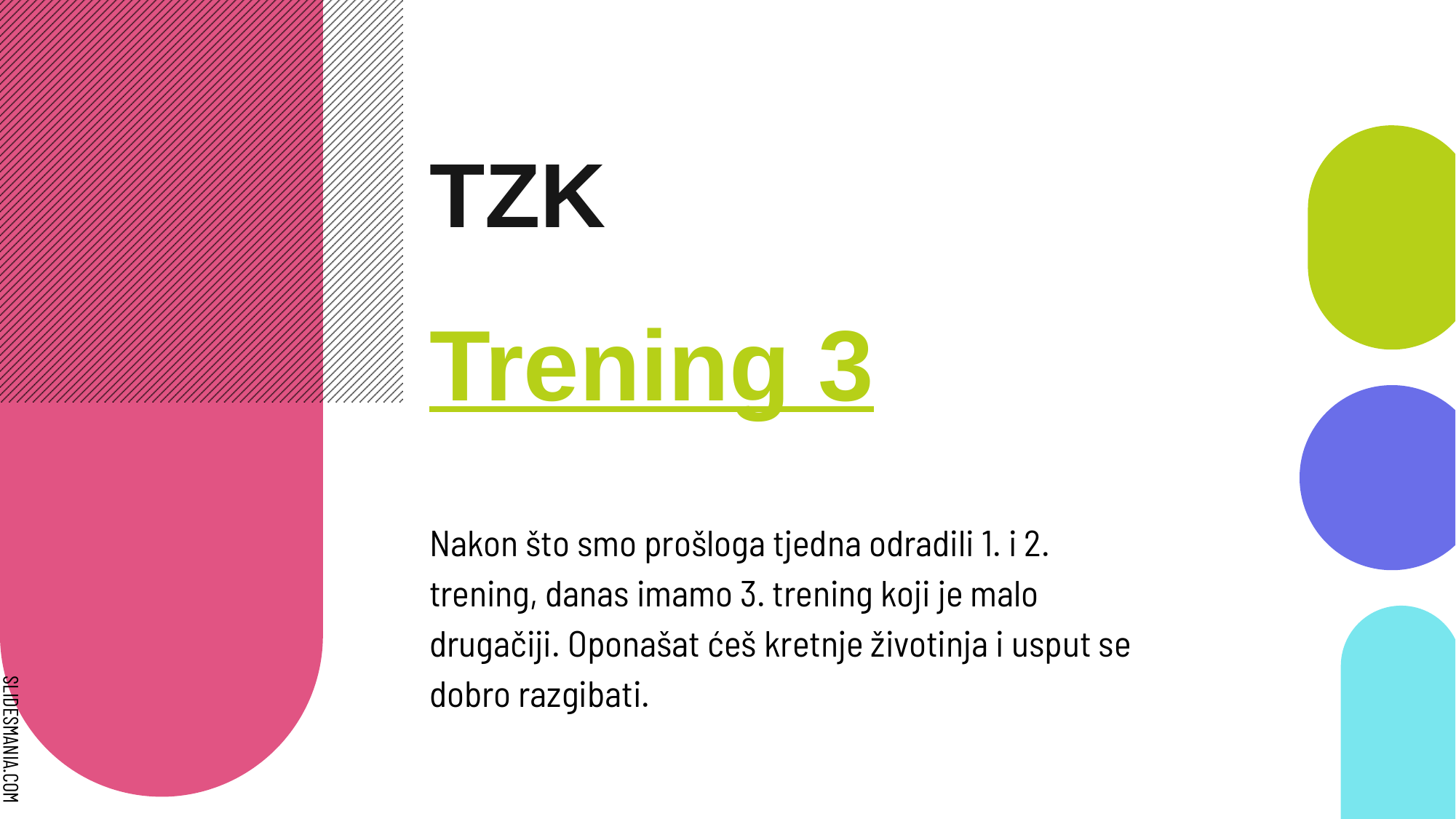

TZK
# Trening 3
Nakon što smo prošloga tjedna odradili 1. i 2. trening, danas imamo 3. trening koji je malo drugačiji. Oponašat ćeš kretnje životinja i usput se dobro razgibati.